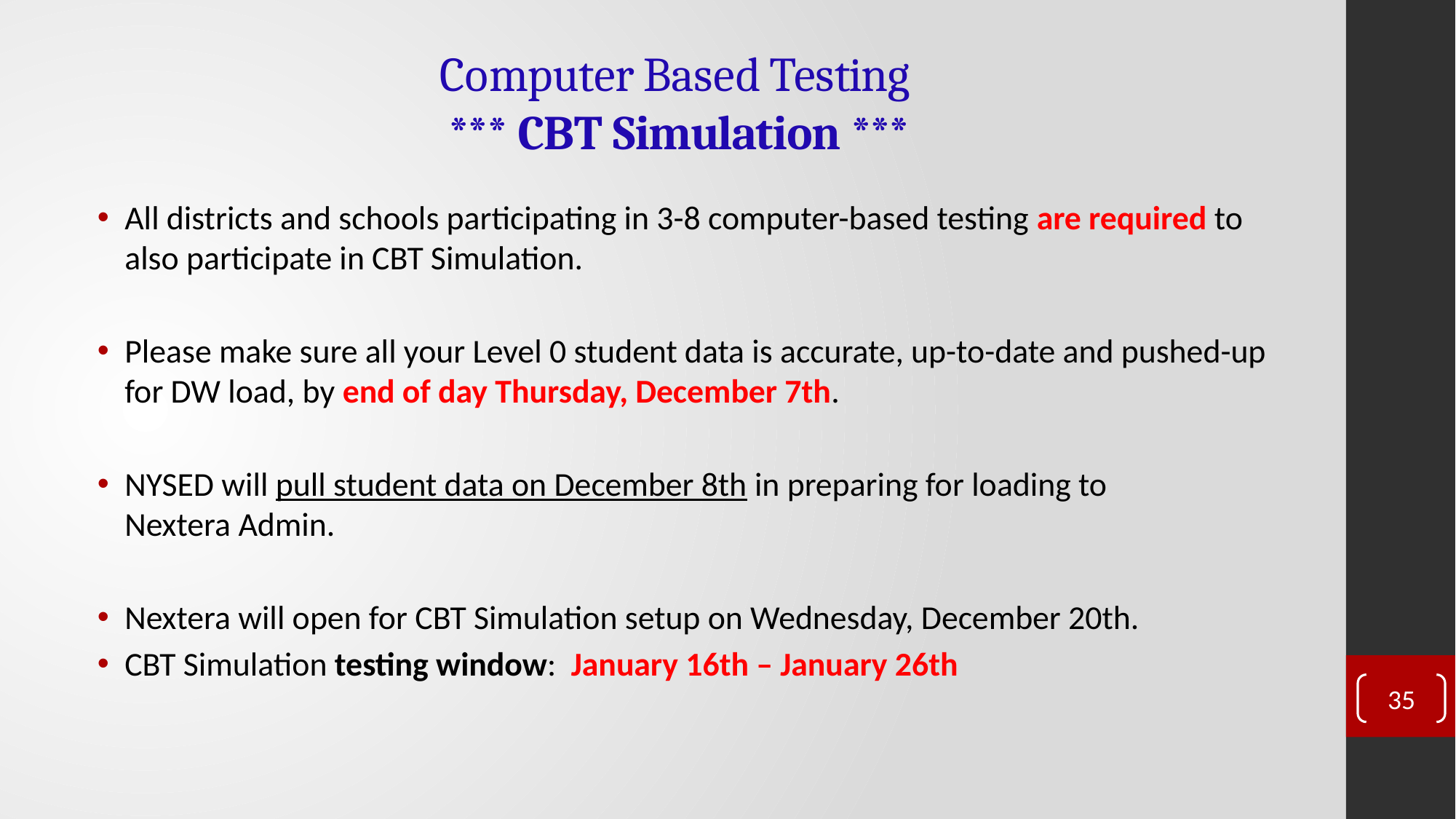

# Computer Based Testing  *** CBT Simulation ***
All districts and schools participating in 3-8 computer-based testing are required to also participate in CBT Simulation.

Please make sure all your Level 0 student data is accurate, up-to-date and pushed-up for DW load, by end of day Thursday, December 7th.

NYSED will pull student data on December 8th in preparing for loading to Nextera Admin.

Nextera will open for CBT Simulation setup on Wednesday, December 20th.
CBT Simulation testing window:  January 16th – January 26th
35